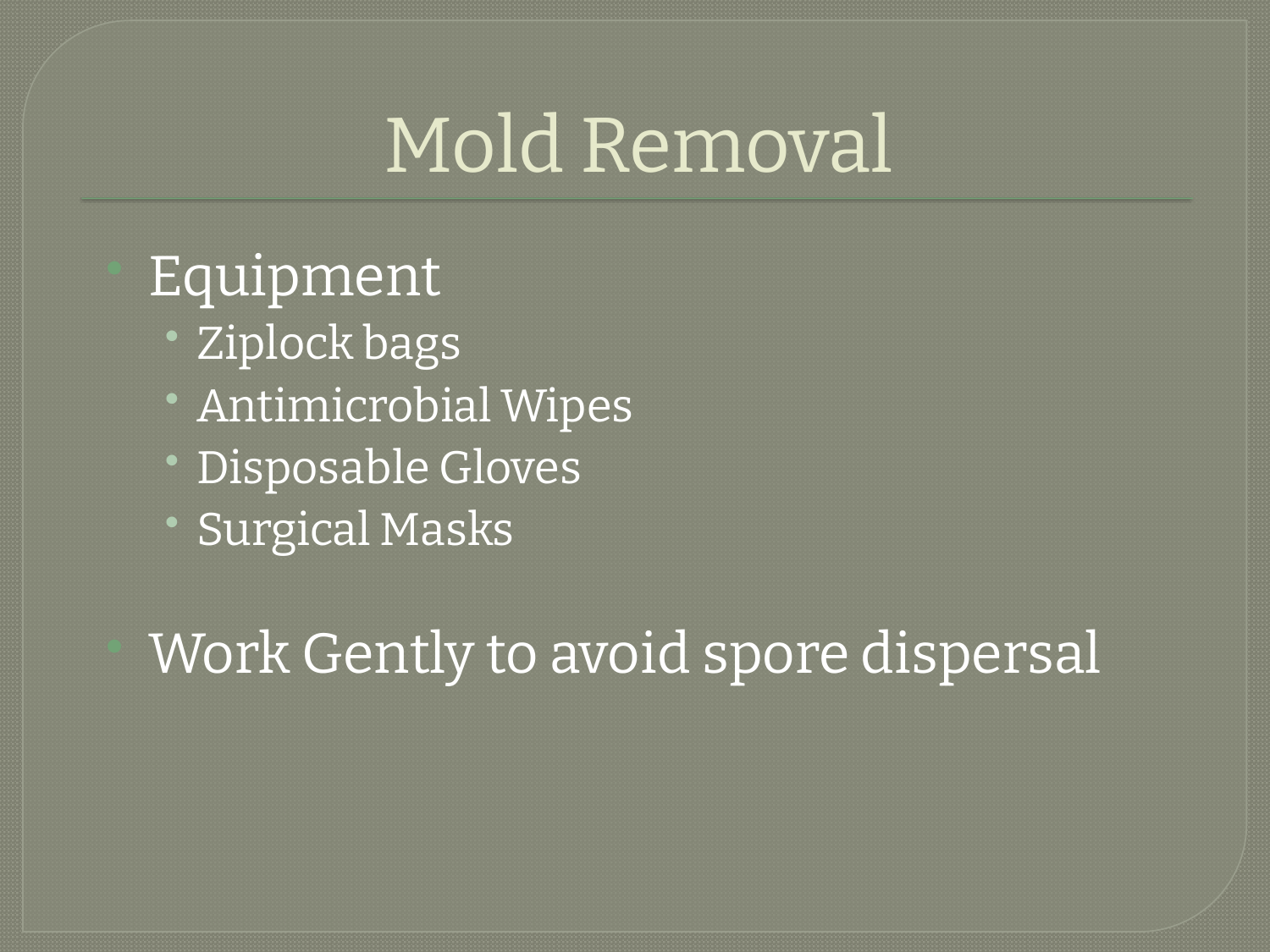

# Mold Removal
Equipment
Ziplock bags
Antimicrobial Wipes
Disposable Gloves
Surgical Masks

Work Gently to avoid spore dispersal